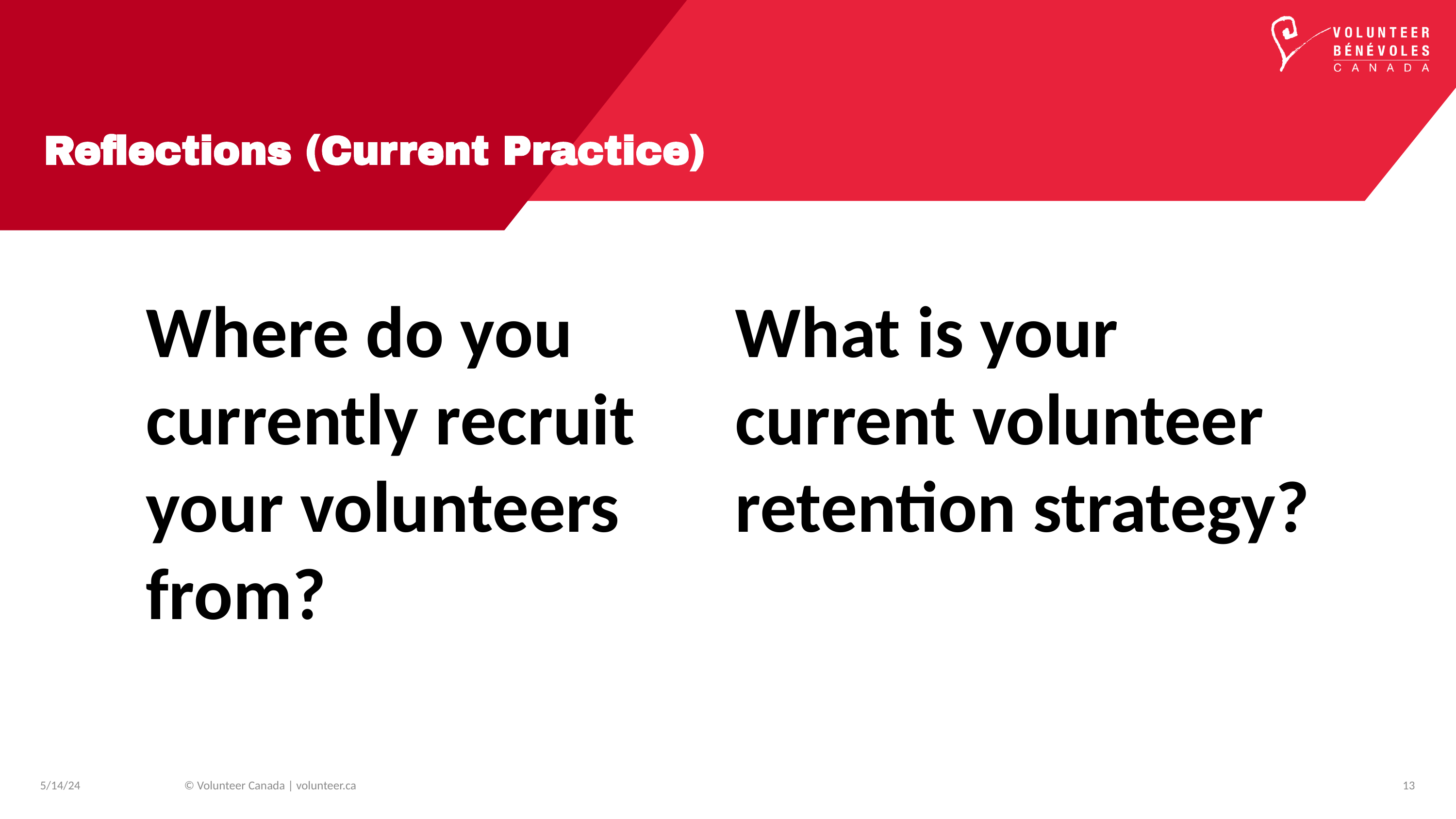

# Reflections (Current Practice)
Where do you currently recruit your volunteers from?
What is your current volunteer retention strategy?
13
5/14/24
© Volunteer Canada | volunteer.ca